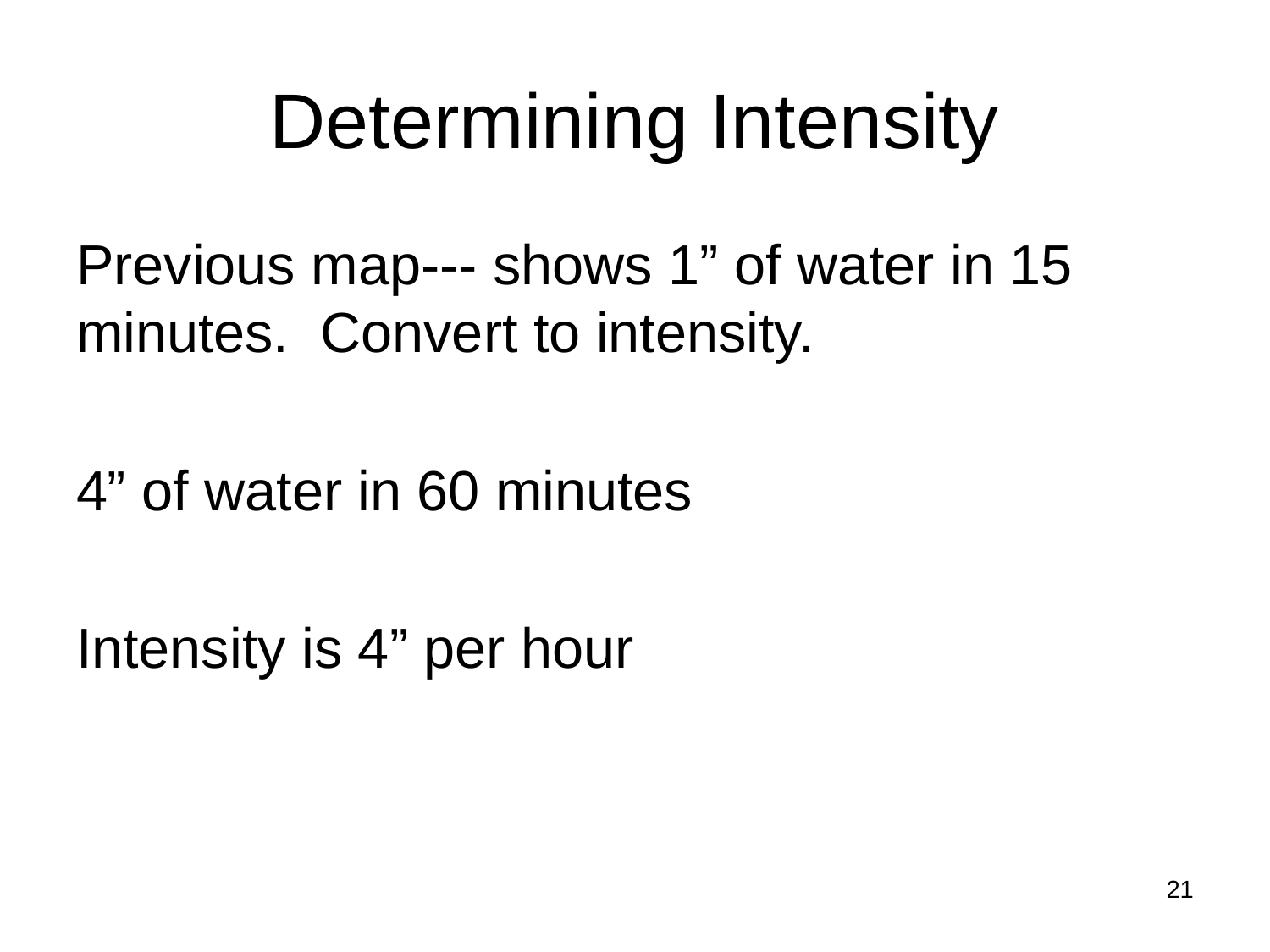

# Determining Intensity
Previous map--- shows 1” of water in 15 minutes.  Convert to intensity.

4” of water in 60 minutes

Intensity is 4” per hour
21